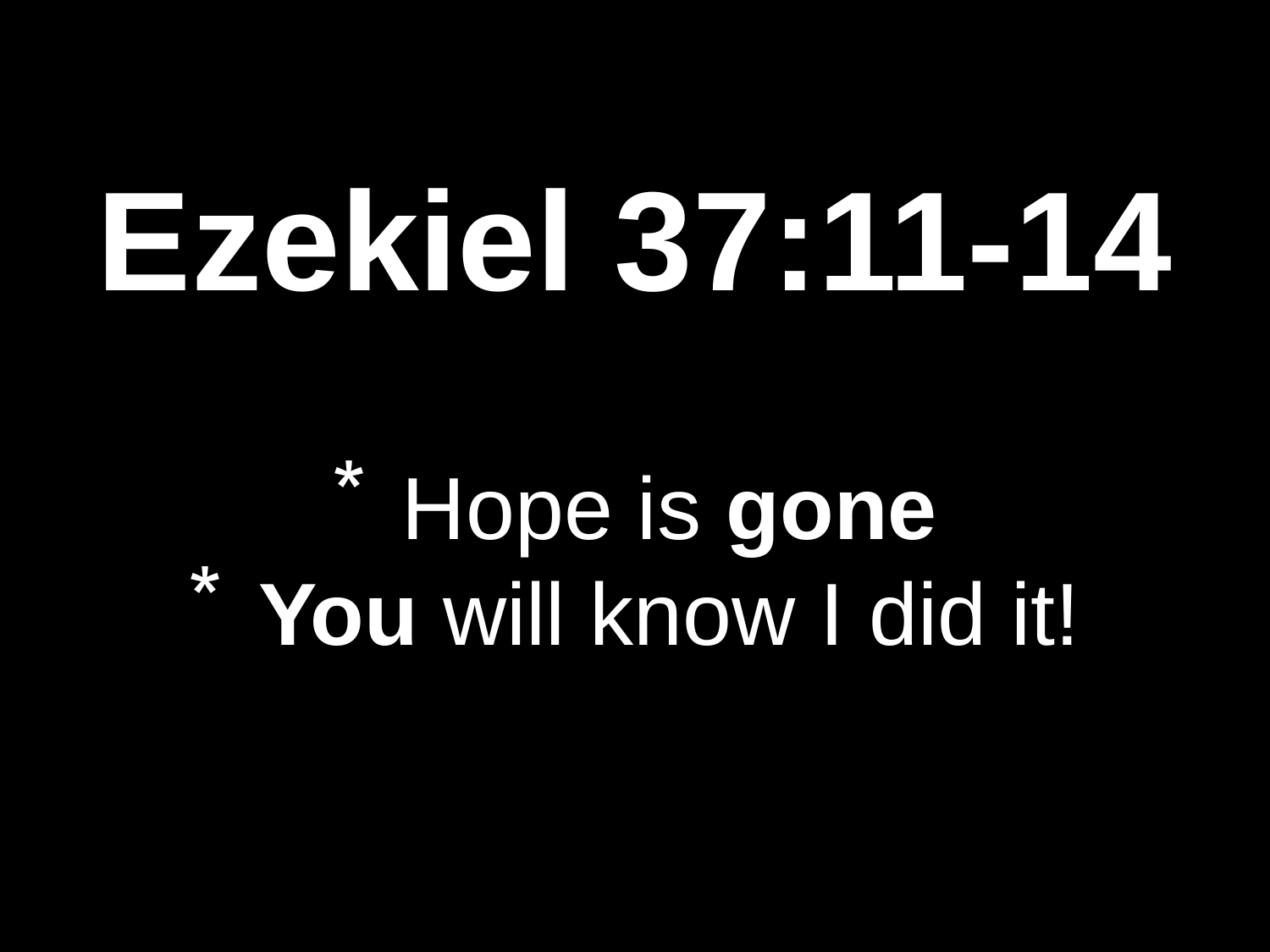

Ezekiel 37:11-14

Hope is gone
You will know I did it!